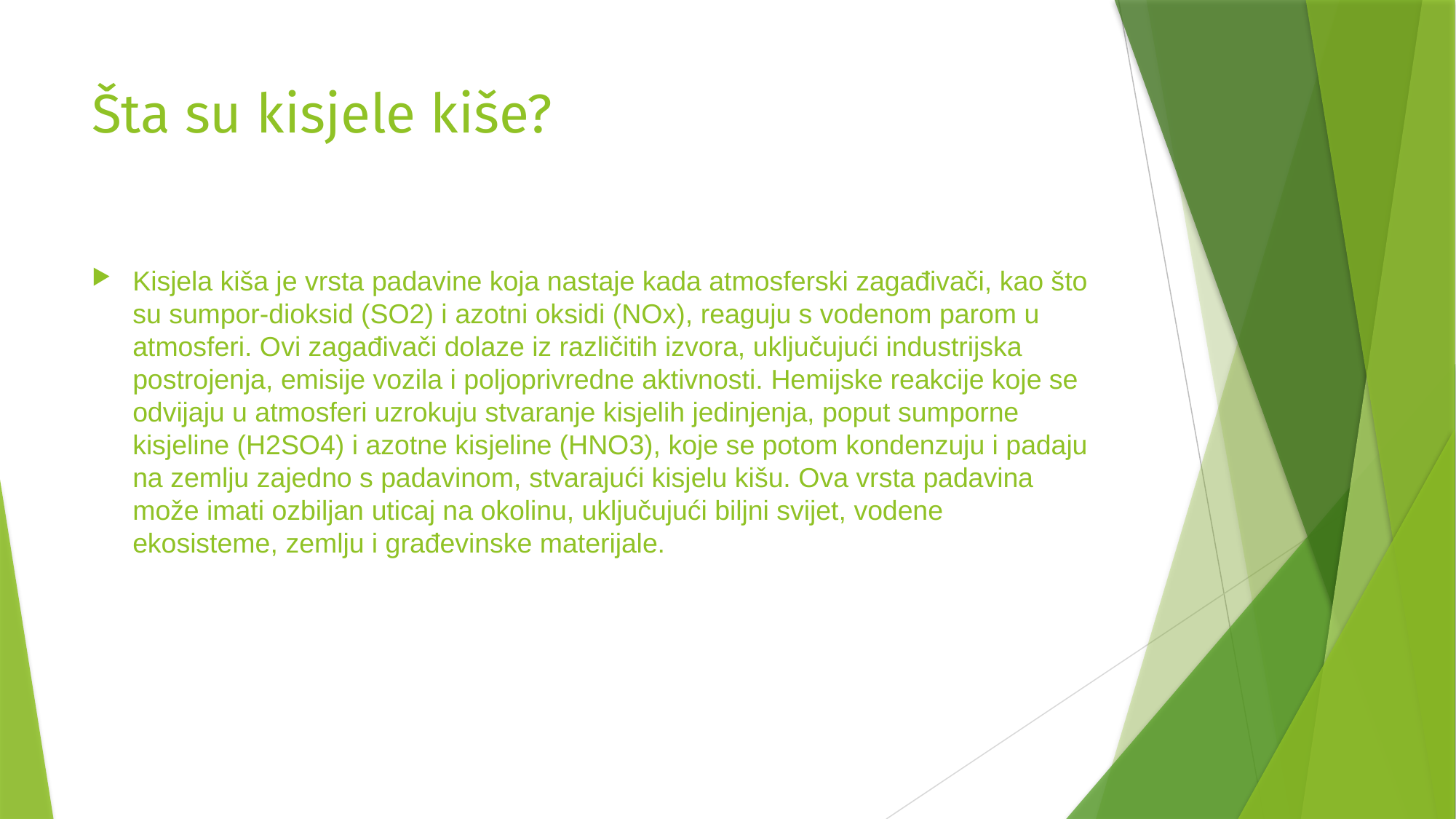

# Šta su kisjele kiše?
Kisjela kiša je vrsta padavine koja nastaje kada atmosferski zagađivači, kao što su sumpor-dioksid (SO2) i azotni oksidi (NOx), reaguju s vodenom parom u atmosferi. Ovi zagađivači dolaze iz različitih izvora, uključujući industrijska postrojenja, emisije vozila i poljoprivredne aktivnosti. Hemijske reakcije koje se odvijaju u atmosferi uzrokuju stvaranje kisjelih jedinjenja, poput sumporne kisjeline (H2SO4) i azotne kisjeline (HNO3), koje se potom kondenzuju i padaju na zemlju zajedno s padavinom, stvarajući kisjelu kišu. Ova vrsta padavina može imati ozbiljan uticaj na okolinu, uključujući biljni svijet, vodene ekosisteme, zemlju i građevinske materijale.